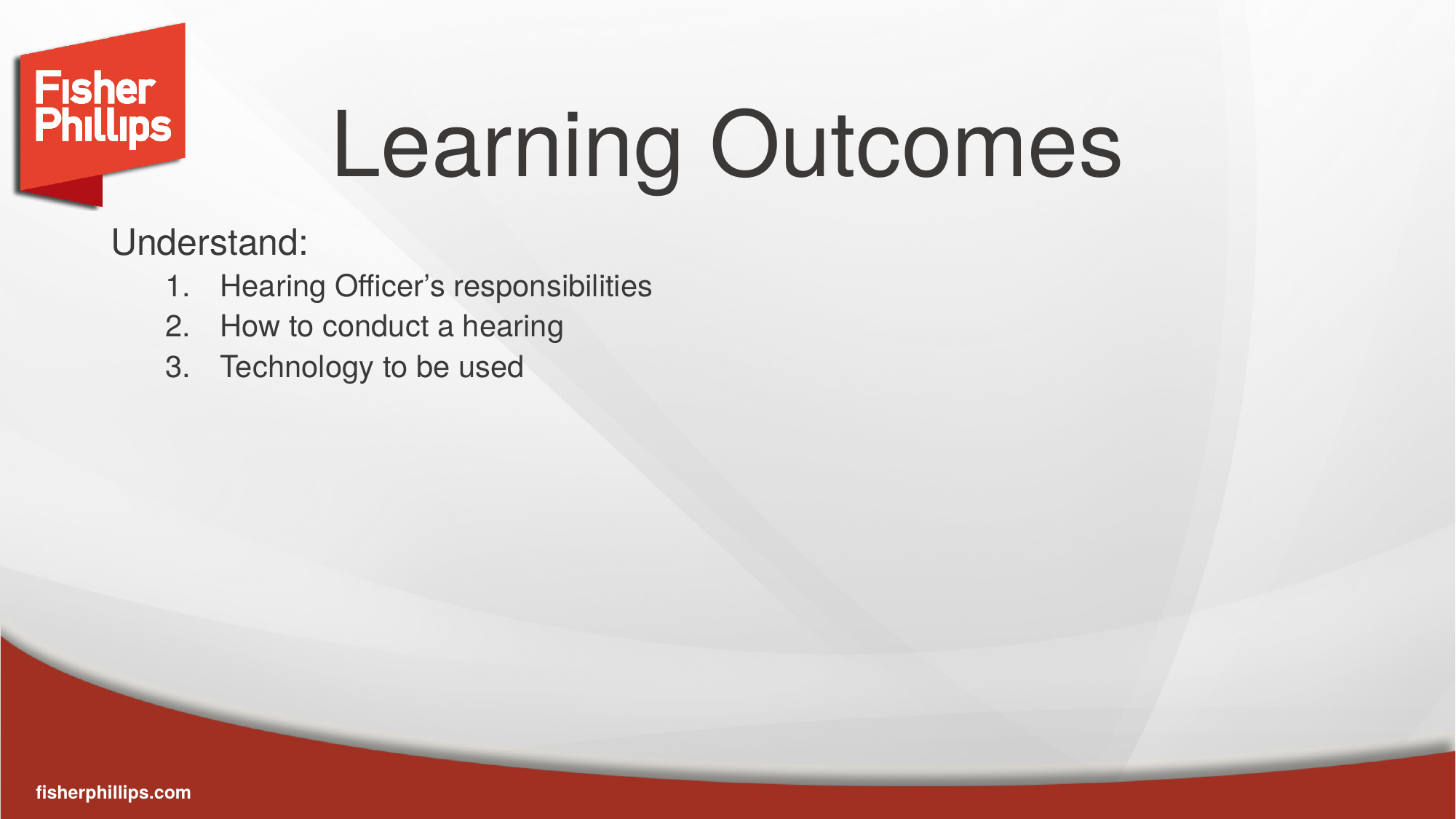

Learning Outcomes
Understand:
Hearing Officer’s responsibilities
How to conduct a hearing
Technology to be used